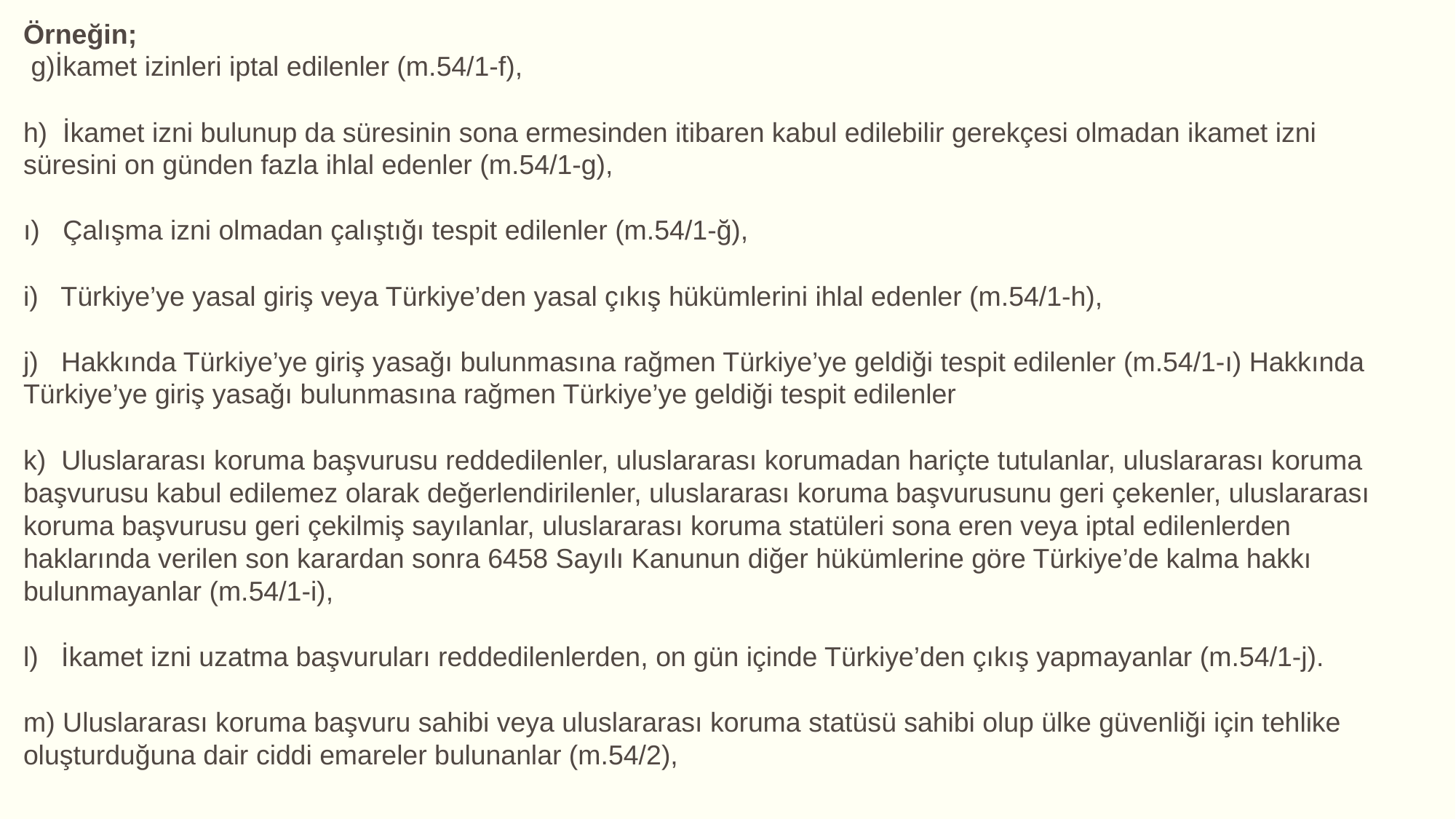

Örneğin;
 g)İkamet izinleri iptal edilenler (m.54/1-f),
h)  İkamet izni bulunup da süresinin sona ermesinden itibaren kabul edilebilir gerekçesi olmadan ikamet izni süresini on günden fazla ihlal edenler (m.54/1-g),
ı)   Çalışma izni olmadan çalıştığı tespit edilenler (m.54/1-ğ),
i)   Türkiye’ye yasal giriş veya Türkiye’den yasal çıkış hükümlerini ihlal edenler (m.54/1-h),
j)   Hakkında Türkiye’ye giriş yasağı bulunmasına rağmen Türkiye’ye geldiği tespit edilenler (m.54/1-ı) Hakkında Türkiye’ye giriş yasağı bulunmasına rağmen Türkiye’ye geldiği tespit edilenler
k)  Uluslararası koruma başvurusu reddedilenler, uluslararası korumadan hariçte tutulanlar, uluslararası koruma başvurusu kabul edilemez olarak değerlendirilenler, uluslararası koruma başvurusunu geri çekenler, uluslararası koruma başvurusu geri çekilmiş sayılanlar, uluslararası koruma statüleri sona eren veya iptal edilenlerden haklarında verilen son karardan sonra 6458 Sayılı Kanunun diğer hükümlerine göre Türkiye’de kalma hakkı bulunmayanlar (m.54/1-i),
l)   İkamet izni uzatma başvuruları reddedilenlerden, on gün içinde Türkiye’den çıkış yapmayanlar (m.54/1-j).
m) Uluslararası koruma başvuru sahibi veya uluslararası koruma statüsü sahibi olup ülke güvenliği için tehlike oluşturduğuna dair ciddi emareler bulunanlar (m.54/2),